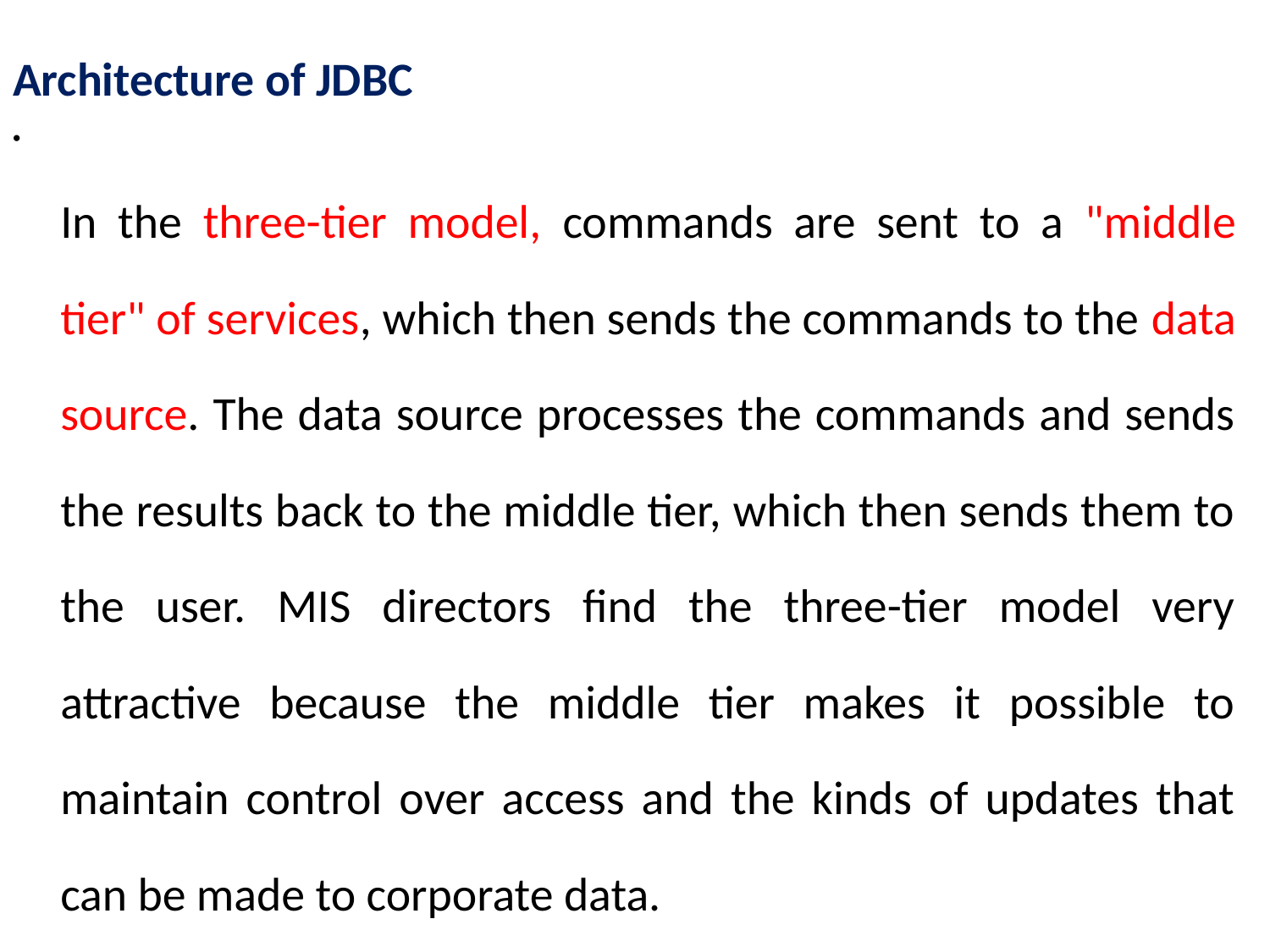

Architecture of JDBC
In the three-tier model, commands are sent to a "middle tier" of services, which then sends the commands to the data source. The data source processes the commands and sends the results back to the middle tier, which then sends them to the user. MIS directors find the three-tier model very attractive because the middle tier makes it possible to maintain control over access and the kinds of updates that can be made to corporate data.